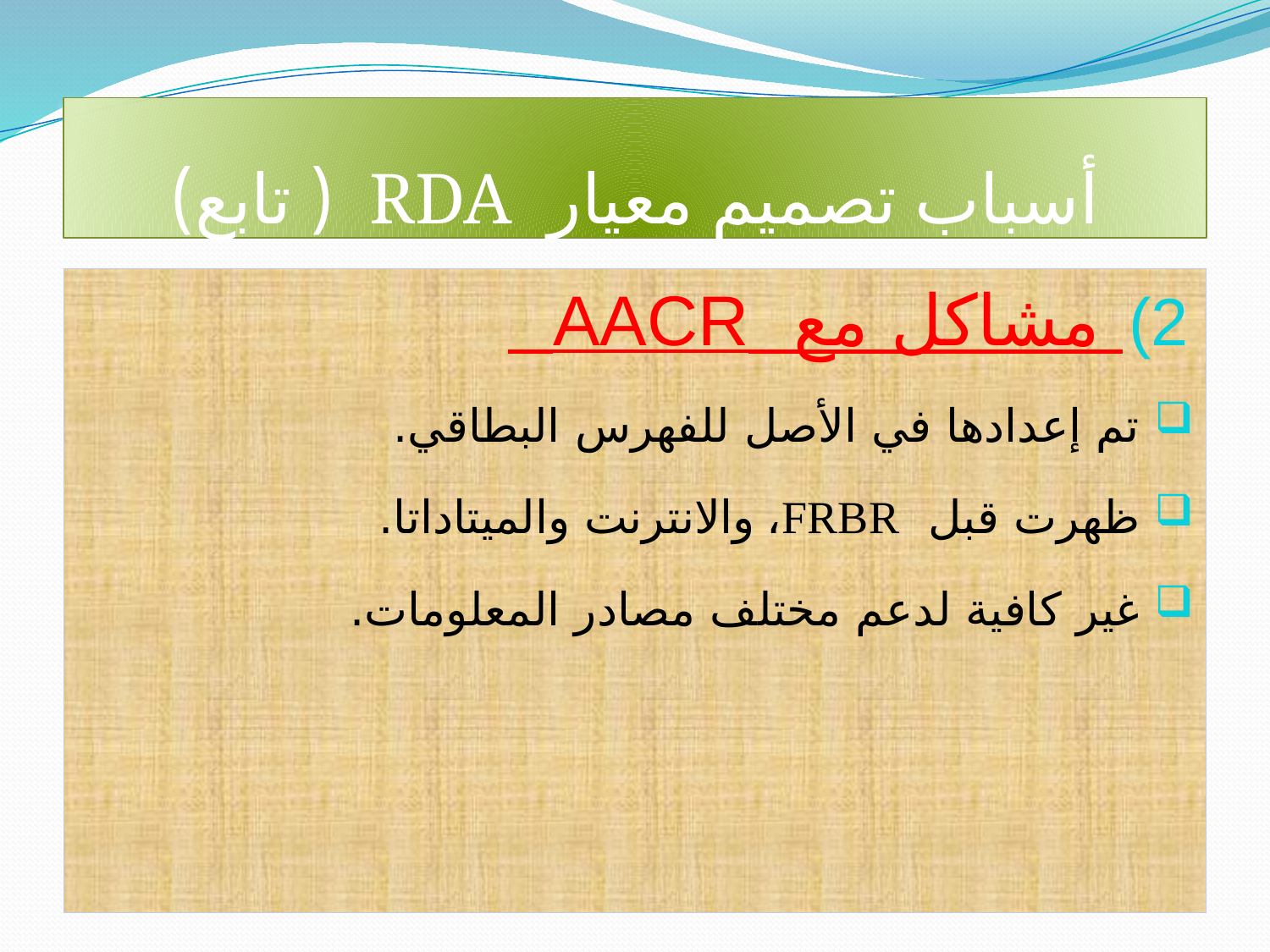

# أسباب تصميم معيار  RDA  ( تابع)
 مشاكل مع  AACR
 تم إعدادها في الأصل للفهرس البطاقي.
 ظهرت قبل  FRBR، والانترنت والميتاداتا.
 غير كافية لدعم مختلف مصادر المعلومات.